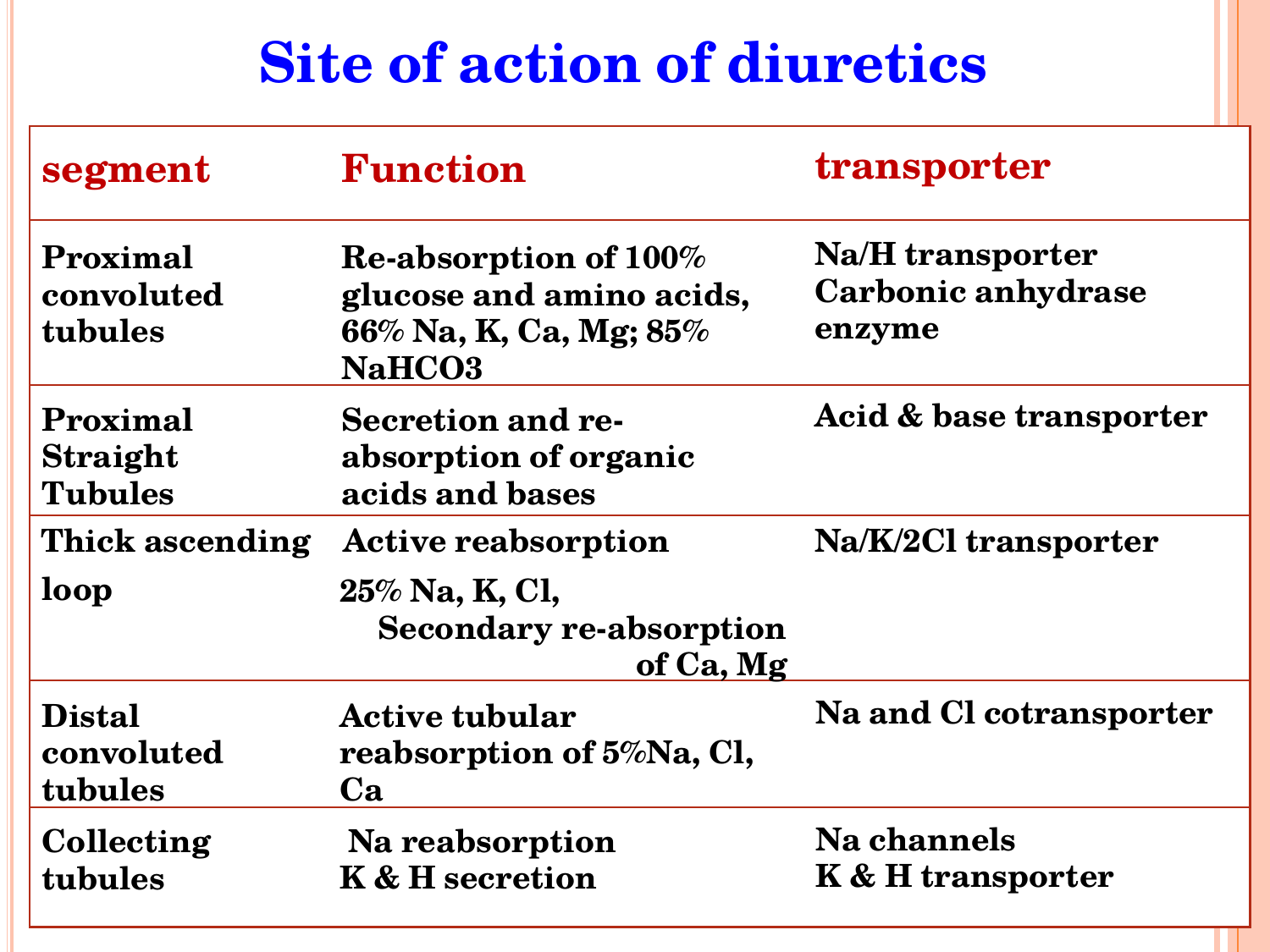

Site of action of diuretics

transporter

Na/H transporter
Carbonic anhydrase
enzyme

Acid & base transporter
segment

Proximal
convoluted
tubules

Proximal
Straight
Tubules
Function

Re-absorption of 100%
glucose and amino acids,
66% Na, K, Ca, Mg; 85%
NaHCO3
Secretion and re-
absorption of organic
acids and bases

Thick ascending    Active reabsorption
Na/K/2Cl transporter
loop

Distal
convoluted
tubules
Collecting
tubules
25% Na, K, Cl,
		Secondary re-absorption
			of Ca, Mg
Active tubular
reabsorption of 5%Na, Cl,
Ca
	Na reabsorption
K & H secretion

Na and Cl cotransporter

Na channels
K & H transporter